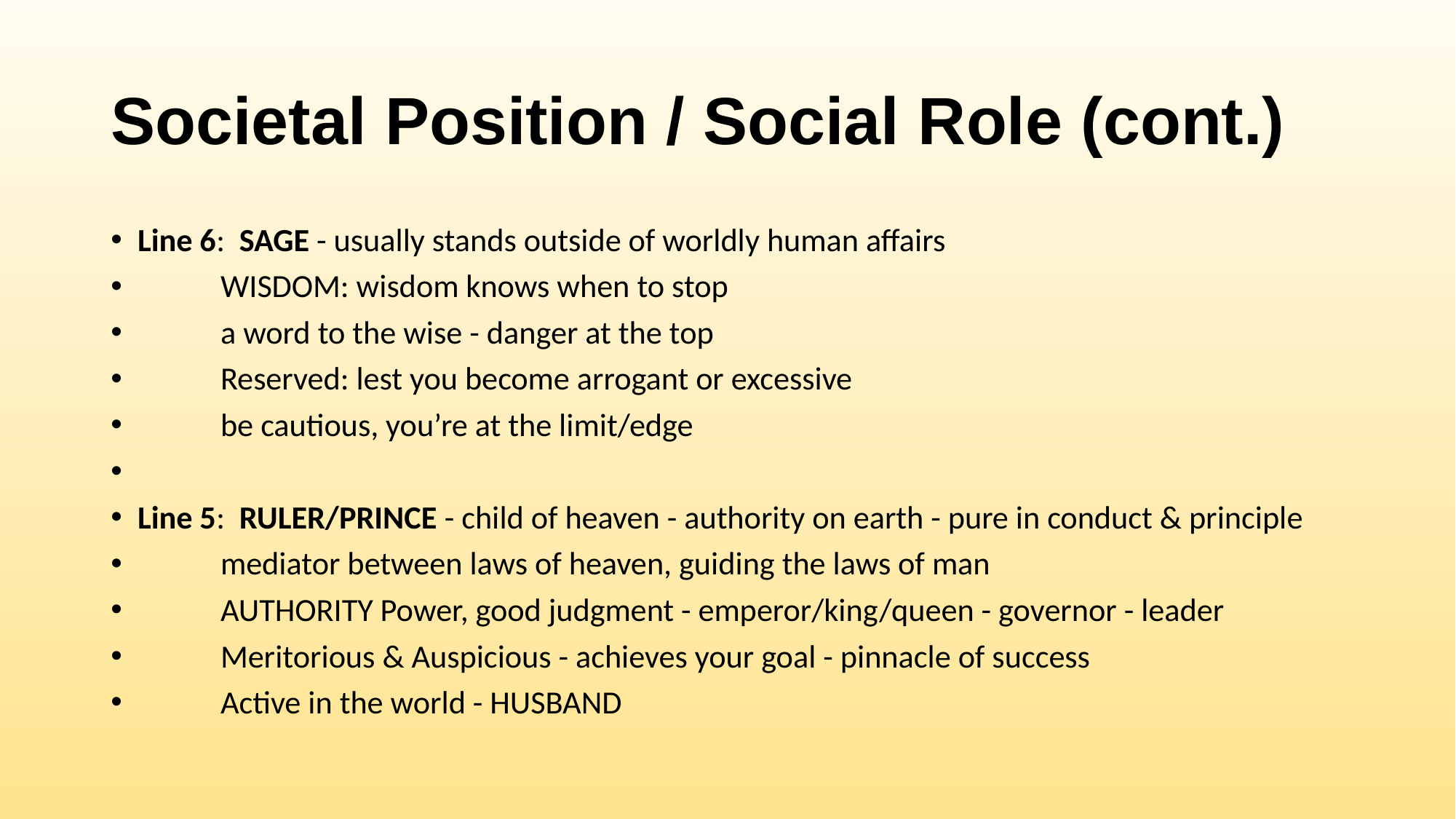

# Societal Position / Social Role (cont.)
Line 6:  SAGE - usually stands outside of worldly human affairs
	WISDOM: wisdom knows when to stop
	a word to the wise - danger at the top
	Reserved: lest you become arrogant or excessive
	be cautious, you’re at the limit/edge

Line 5:  RULER/PRINCE - child of heaven - authority on earth - pure in conduct & principle
	mediator between laws of heaven, guiding the laws of man
	AUTHORITY Power, good judgment - emperor/king/queen - governor - leader
	Meritorious & Auspicious - achieves your goal - pinnacle of success
	Active in the world - HUSBAND